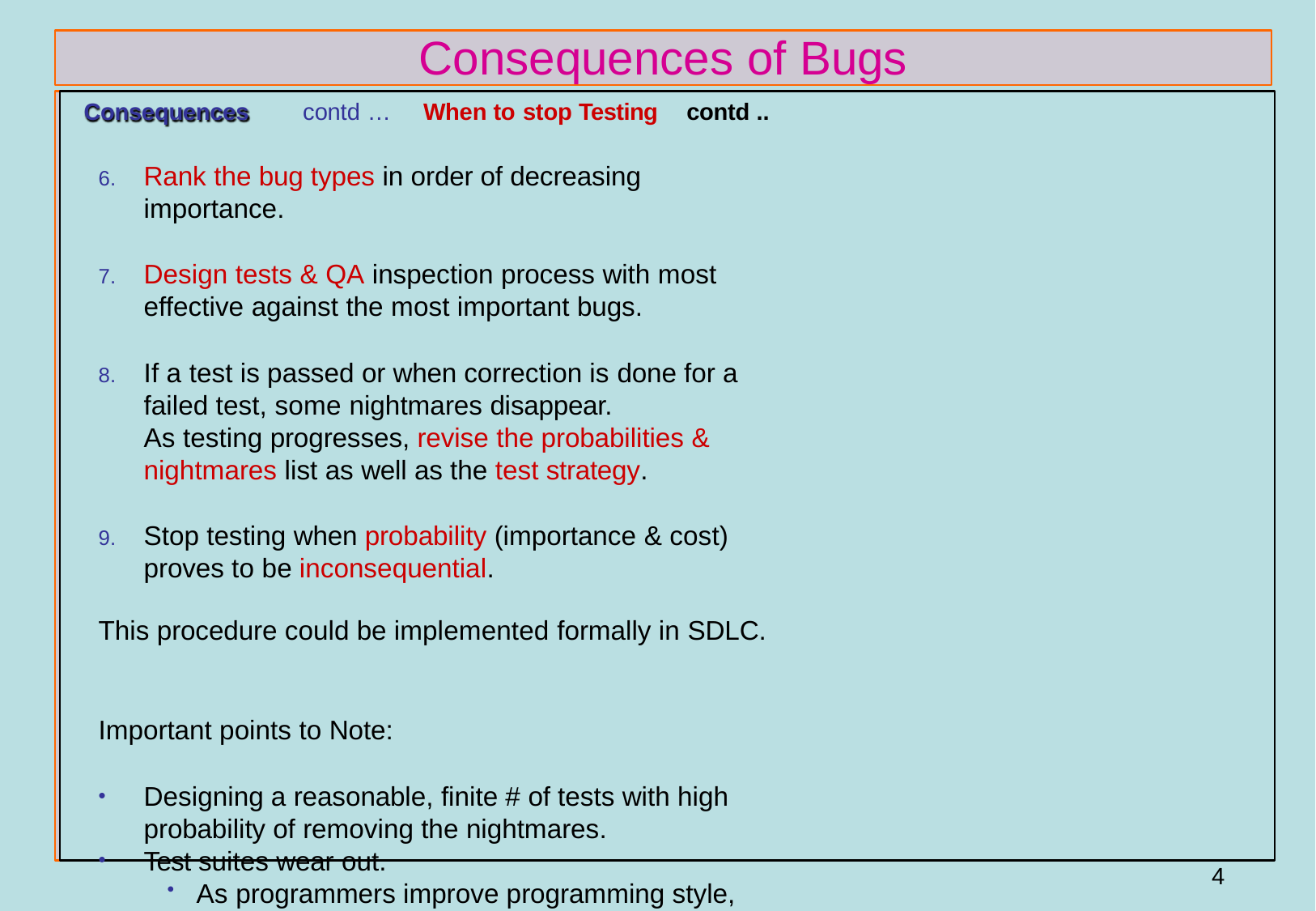

# Consequences of Bugs

Consequences	contd …	When to stop Testing	contd ..

Rank the bug types in order of decreasing importance.

Design tests & QA inspection process with most effective against the most important bugs.

If a test is passed or when correction is done for a failed test, some nightmares disappear.
As testing progresses, revise the probabilities & nightmares list as well as the test strategy.

Stop testing when probability (importance & cost) proves to be inconsequential.

This procedure could be implemented formally in SDLC.

Important points to Note:

Designing a reasonable, finite # of tests with high probability of removing the nightmares.
Test suites wear out.
As programmers improve programming style, QA improves.
Hence, know and update test suites as required.
34